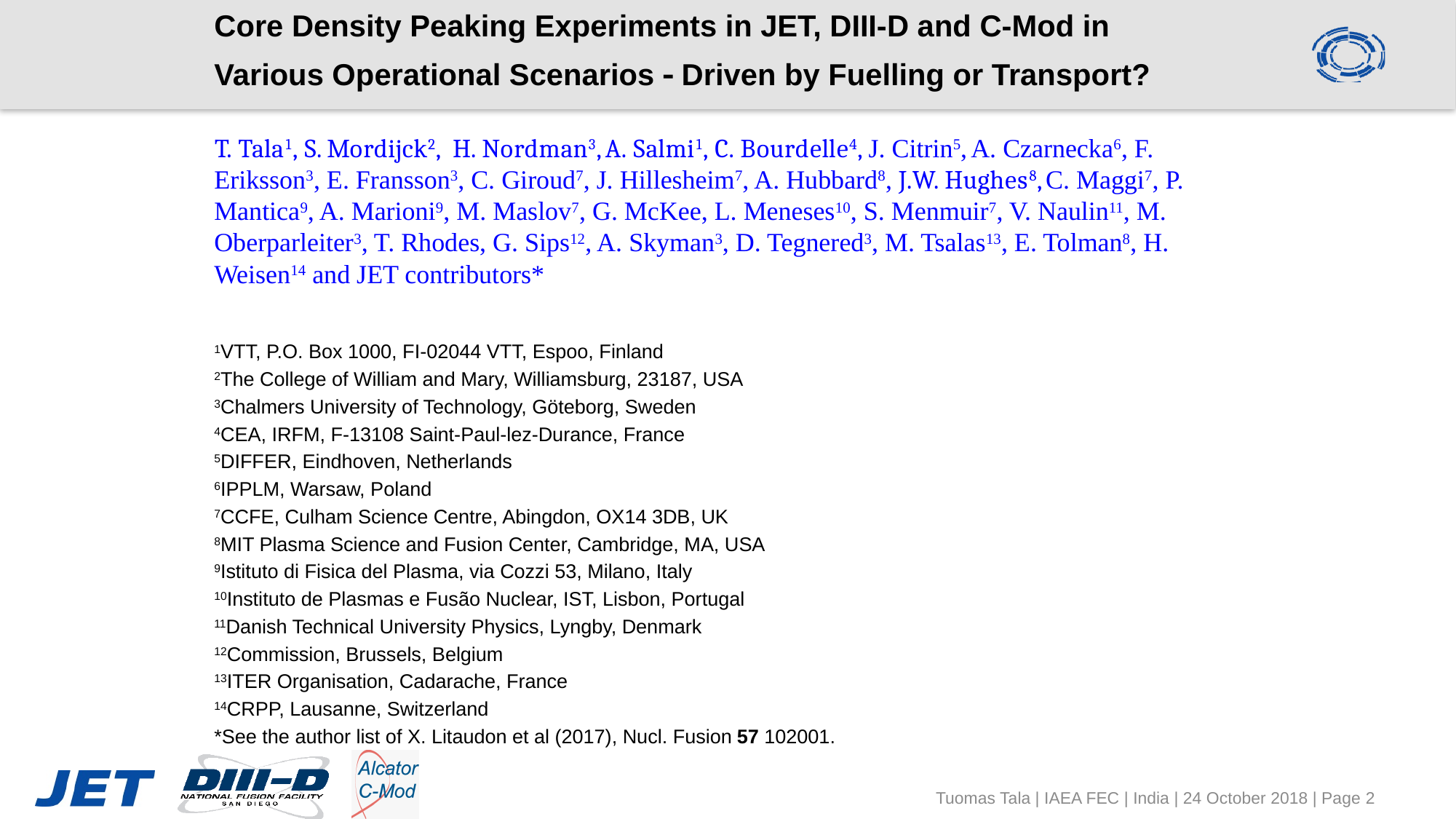

# Core Density Peaking Experiments in JET, DIII-D and C-Mod in Various Operational Scenarios − Driven by Fuelling or Transport?
T. Tala1, S. Mordijck2,  H. Nordman3, A. Salmi1, C. Bourdelle4, J. Citrin5, A. Czarnecka6, F. Eriksson3, E. Fransson3, C. Giroud7, J. Hillesheim7, A. Hubbard8, J.W. Hughes8, C. Maggi7, P. Mantica9, A. Marioni9, M. Maslov7, G. McKee, L. Meneses10, S. Menmuir7, V. Naulin11, M. Oberparleiter3, T. Rhodes, G. Sips12, A. Skyman3, D. Tegnered3, M. Tsalas13, E. Tolman8, H. Weisen14 and JET contributors*

1VTT, P.O. Box 1000, FI-02044 VTT, Espoo, Finland
2The College of William and Mary, Williamsburg, 23187, USA
3Chalmers University of Technology, Göteborg, Sweden
4CEA, IRFM, F-13108 Saint-Paul-lez-Durance, France
5DIFFER, Eindhoven, Netherlands
6IPPLM, Warsaw, Poland
7CCFE, Culham Science Centre, Abingdon, OX14 3DB, UK
8MIT Plasma Science and Fusion Center, Cambridge, MA, USA
9Istituto di Fisica del Plasma, via Cozzi 53, Milano, Italy
10Instituto de Plasmas e Fusão Nuclear, IST, Lisbon, Portugal
11Danish Technical University Physics, Lyngby, Denmark
12Commission, Brussels, Belgium
13ITER Organisation, Cadarache, France
14CRPP, Lausanne, Switzerland
*See the author list of X. Litaudon et al (2017), Nucl. Fusion 57 102001.

Tuomas Tala | IAEA FEC | India | 24 October 2018 | Page 2